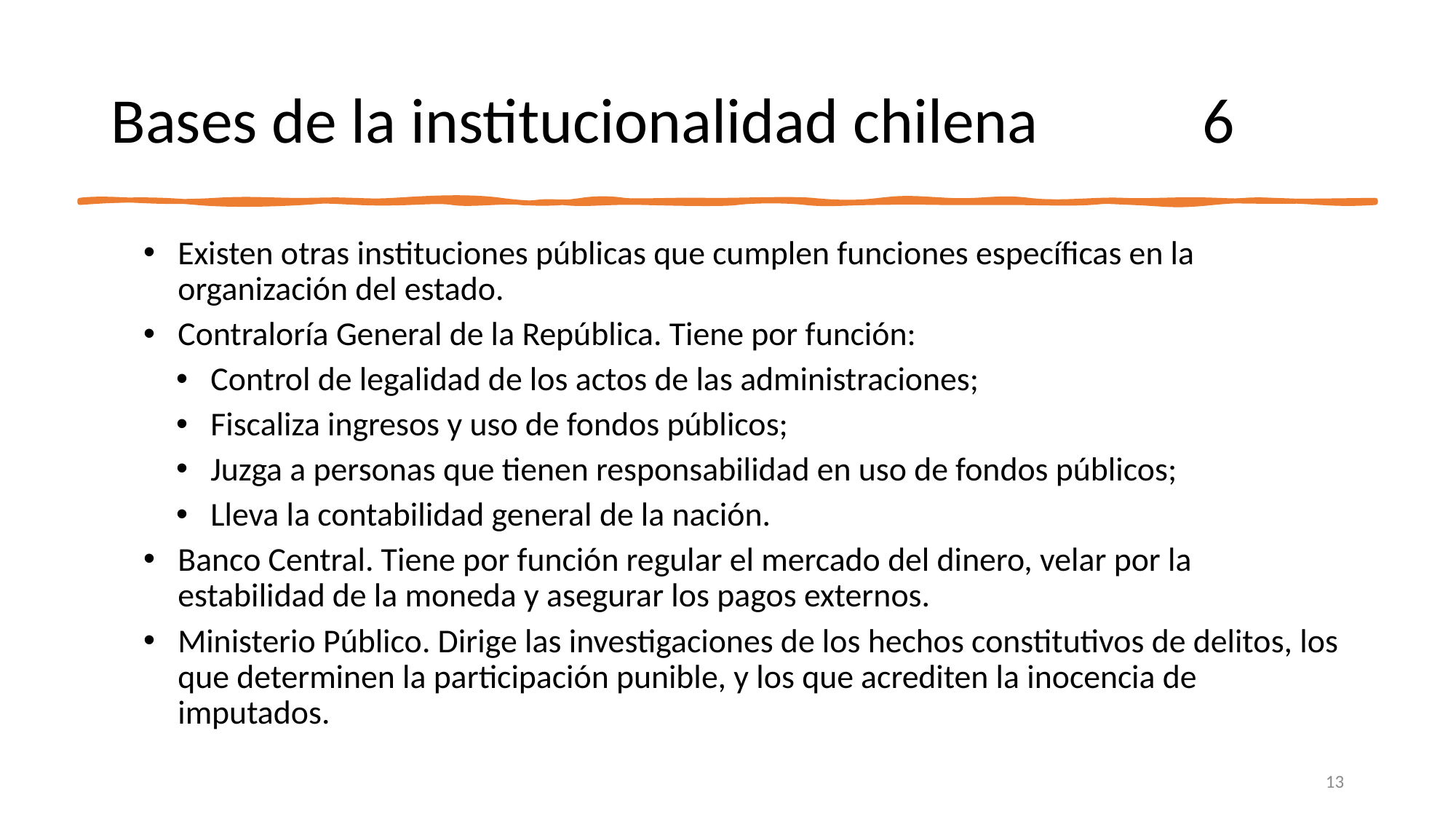

# Bases de la institucionalidad chilena  		6

Existen otras instituciones públicas que cumplen funciones específicas en la organización del estado.
Contraloría General de la República. Tiene por función:
Control de legalidad de los actos de las administraciones;
Fiscaliza ingresos y uso de fondos públicos;
Juzga a personas que tienen responsabilidad en uso de fondos públicos;
Lleva la contabilidad general de la nación.
Banco Central. Tiene por función regular el mercado del dinero, velar por la estabilidad de la moneda y asegurar los pagos externos.
Ministerio Público. Dirige las investigaciones de los hechos constitutivos de delitos, los que determinen la participación punible, y los que acrediten la inocencia de imputados.
13